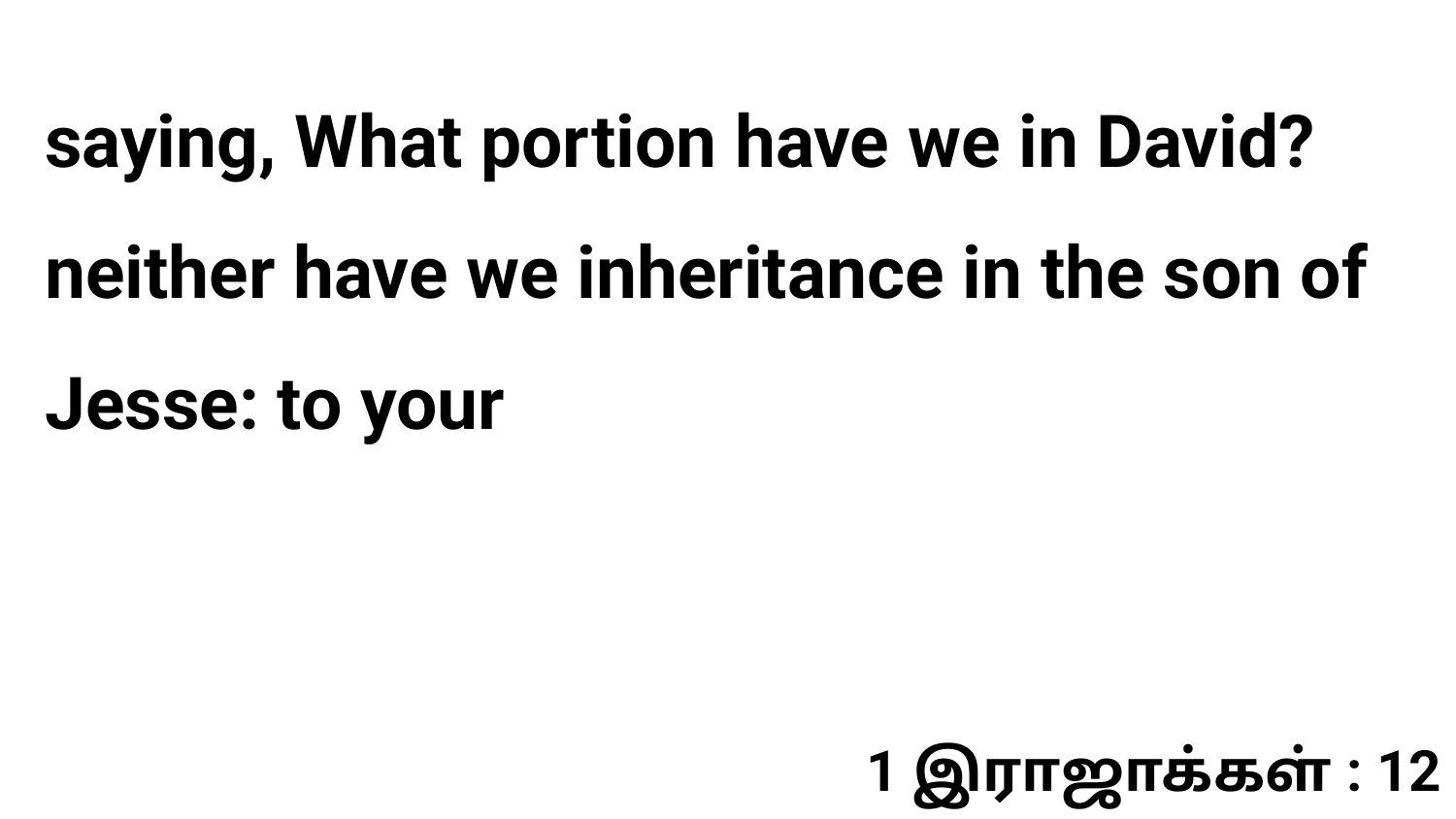

saying, What portion have we in David? neither have we inheritance in the son of Jesse: to your
1 இராஜாக்கள் : 12